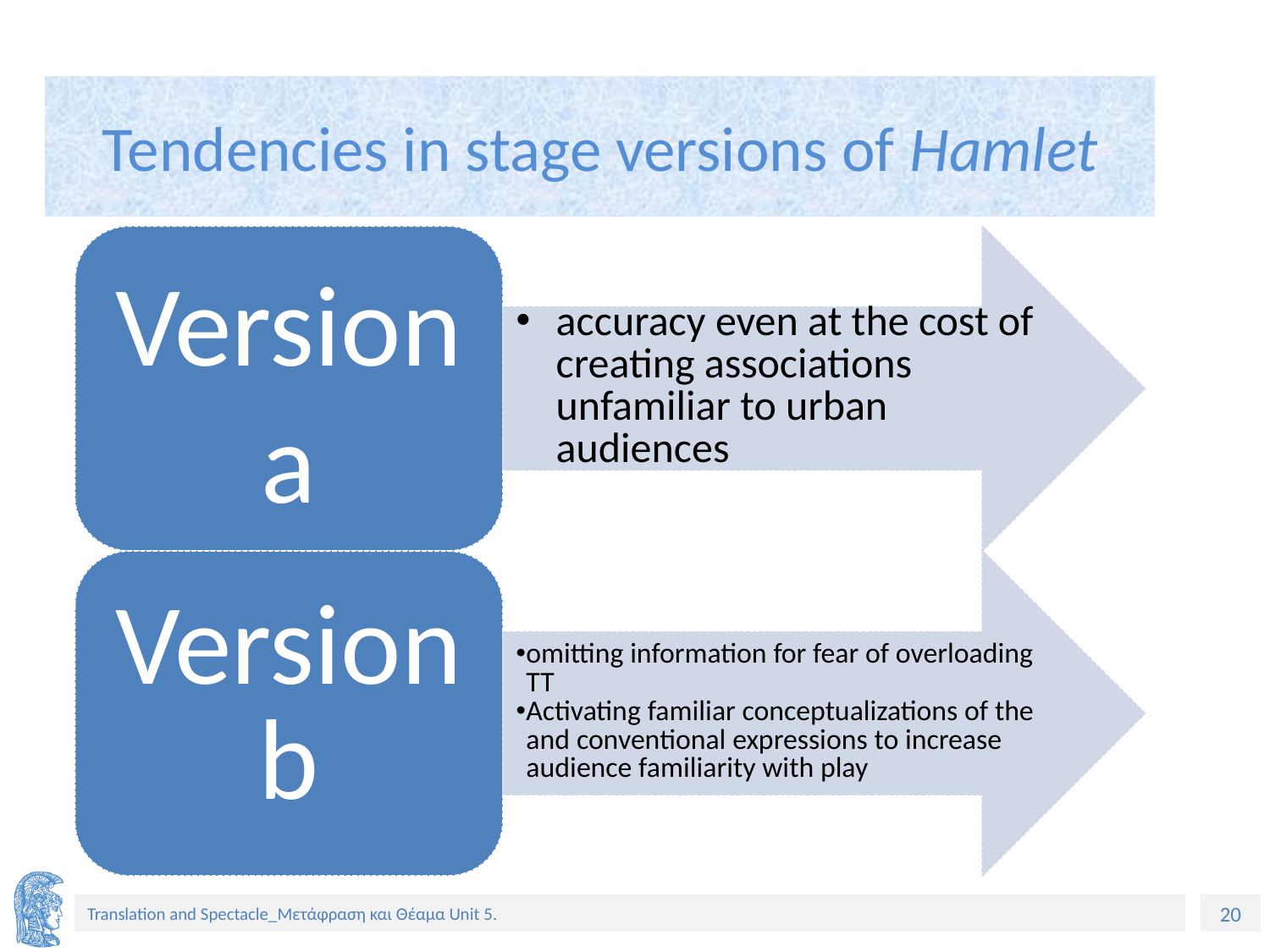

# Tendencies in stage versions of Hamlet
Version a
accuracy even at the cost of creating associations unfamiliar to urban audiences
Version b
omitting information for fear of overloading TT
Activating familiar conceptualizations of the and conventional expressions to increase audience familiarity with play